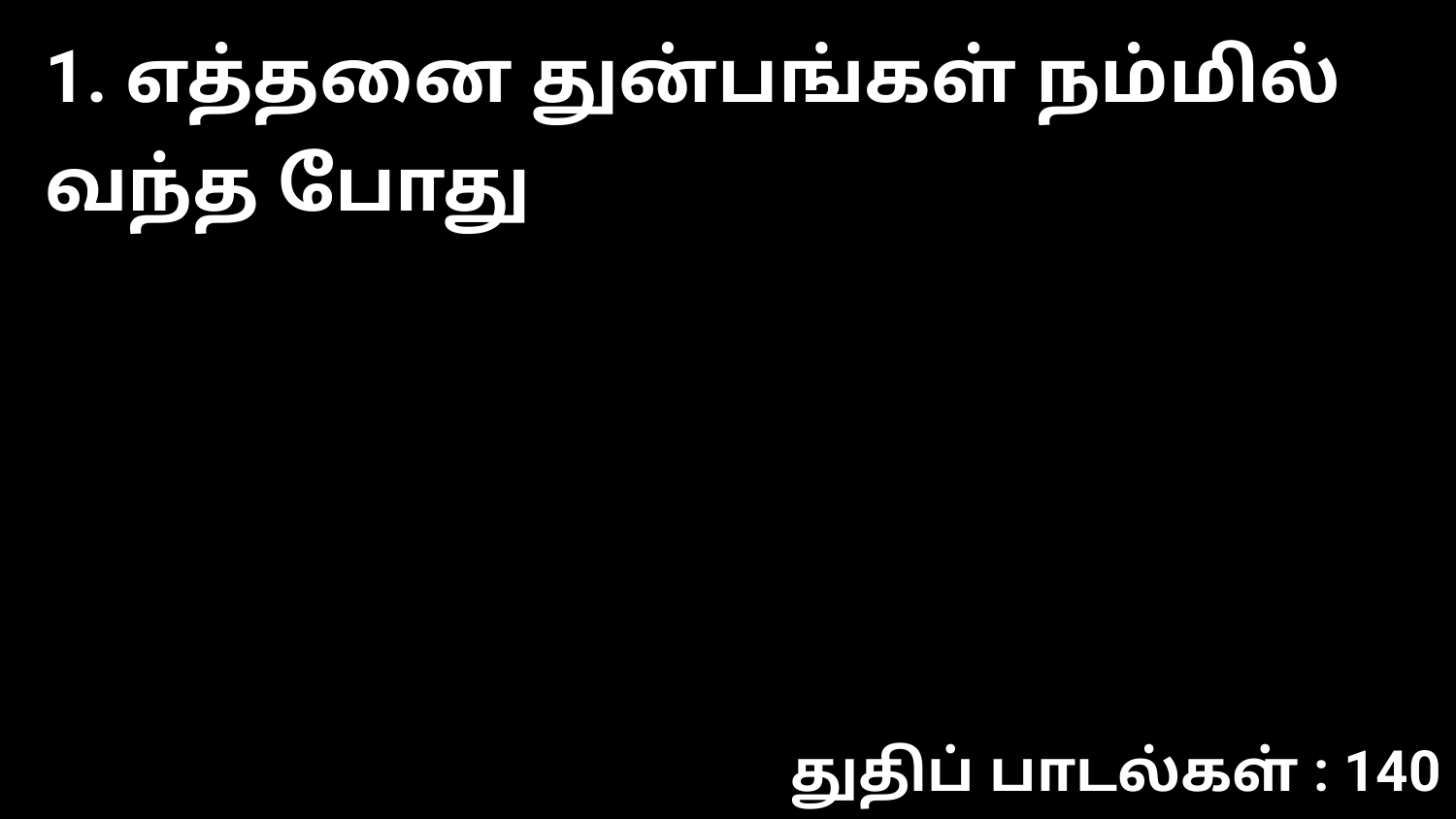

1. எத்தனை துன்பங்கள் நம்மில் வந்த போது
துதிப் பாடல்கள் : 140